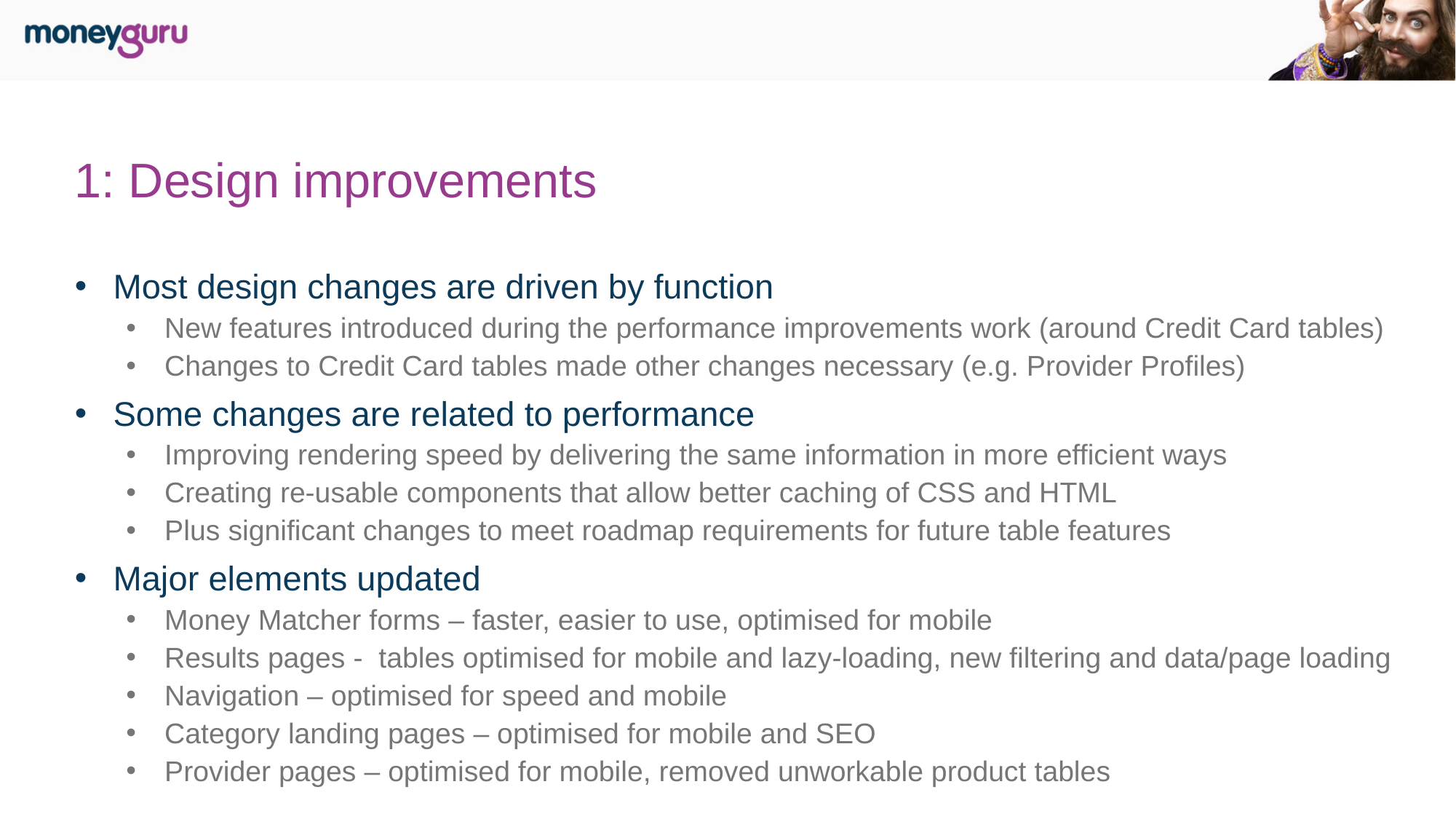

# 1: Design improvements
Most design changes are driven by function
New features introduced during the performance improvements work (around Credit Card tables)
Changes to Credit Card tables made other changes necessary (e.g. Provider Profiles)
Some changes are related to performance
Improving rendering speed by delivering the same information in more efficient ways
Creating re-usable components that allow better caching of CSS and HTML
Plus significant changes to meet roadmap requirements for future table features
Major elements updated
Money Matcher forms – faster, easier to use, optimised for mobile
Results pages -  tables optimised for mobile and lazy-loading, new filtering and data/page loading
Navigation – optimised for speed and mobile
Category landing pages – optimised for mobile and SEO
Provider pages – optimised for mobile, removed unworkable product tables